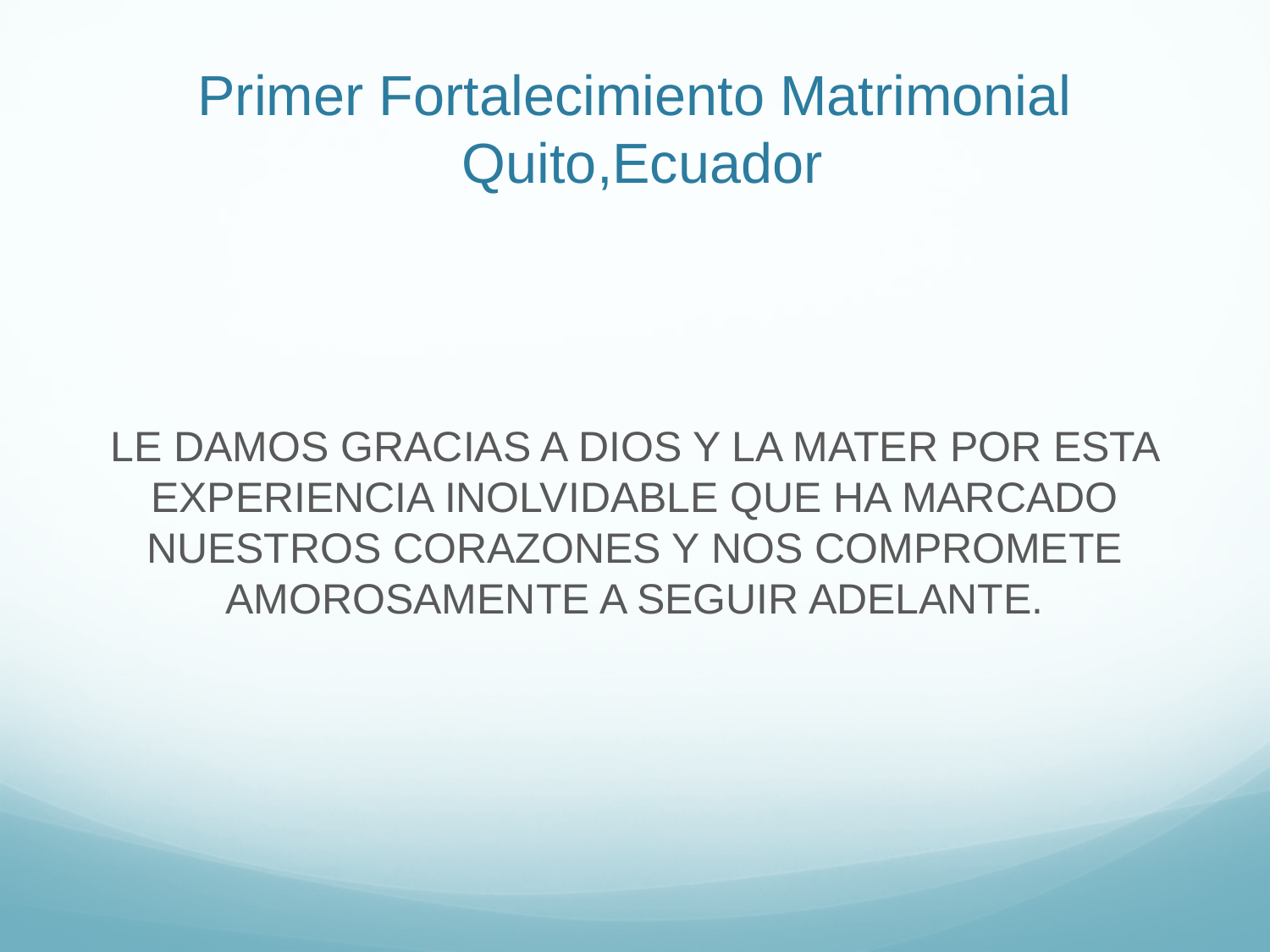

# Primer Fortalecimiento Matrimonial Quito,Ecuador
LE DAMOS GRACIAS A DIOS Y LA MATER POR ESTA EXPERIENCIA INOLVIDABLE QUE HA MARCADO NUESTROS CORAZONES Y NOS COMPROMETE AMOROSAMENTE A SEGUIR ADELANTE.